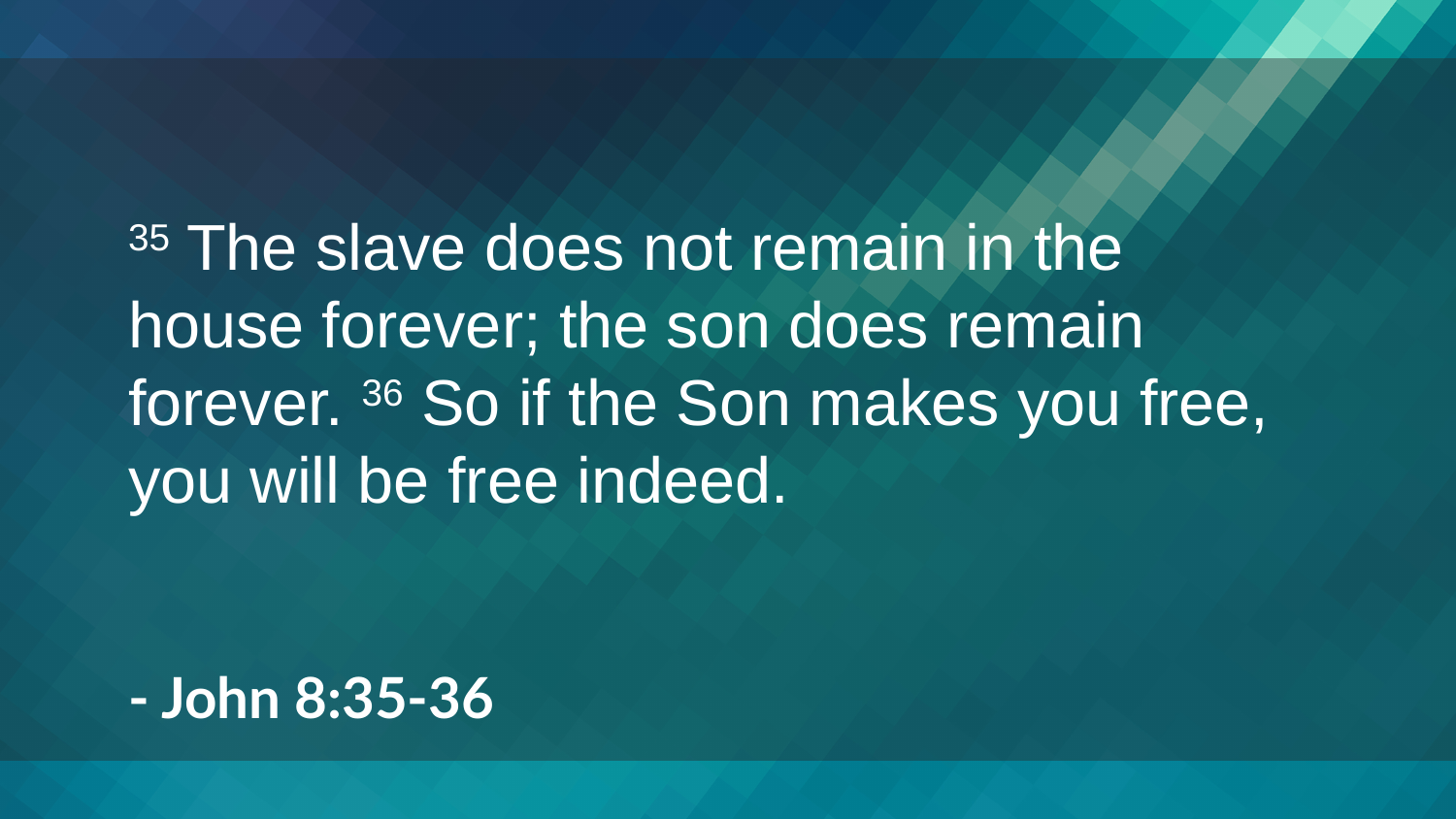

35 The slave does not remain in the house forever; the son does remain forever. 36 So if the Son makes you free, you will be free indeed.
- John 8:35-36